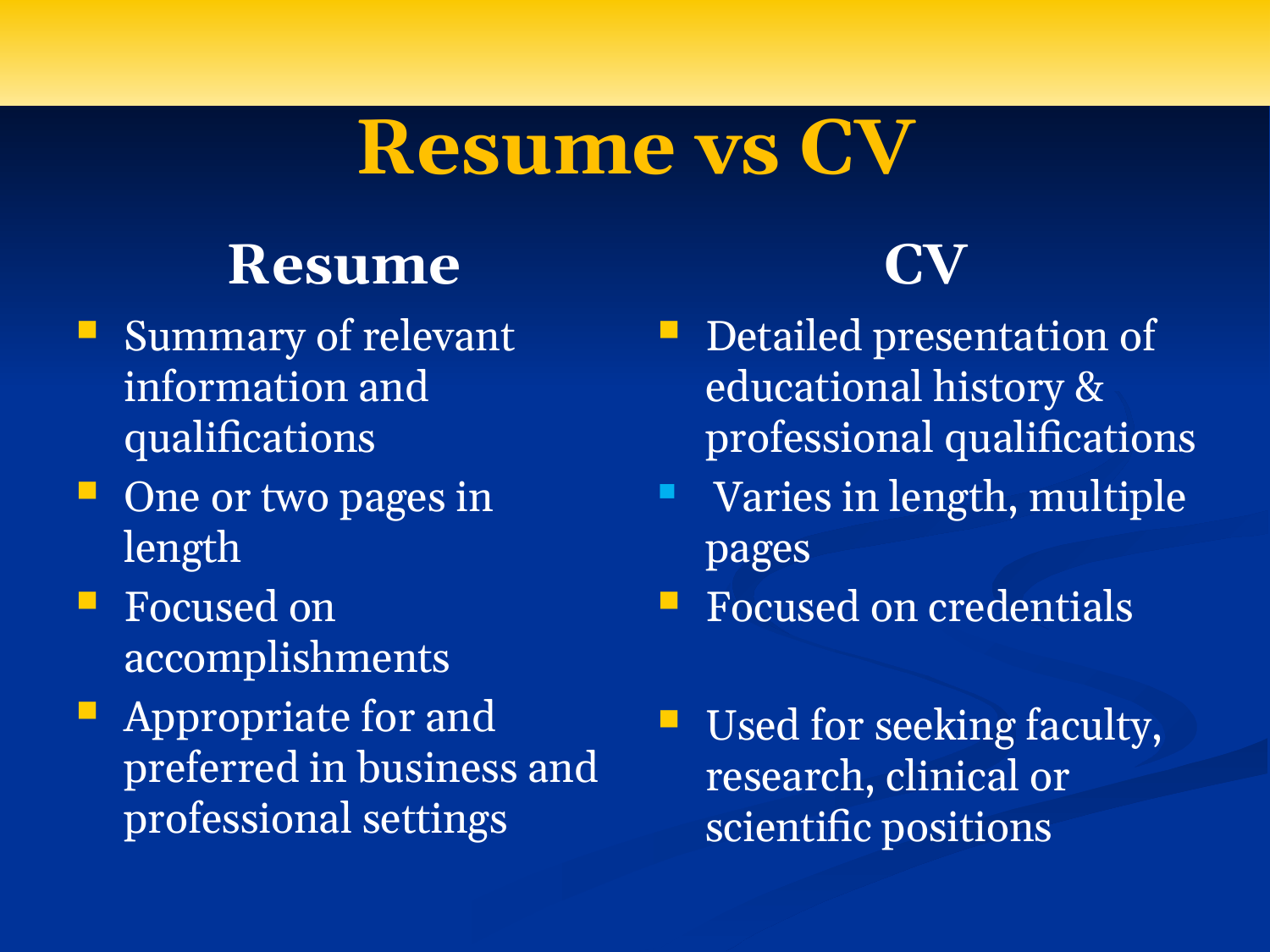

# Resume vs CV
Resume
CV
Summary of relevant information and qualifications
One or two pages in length
Focused on accomplishments
Appropriate for and preferred in business and professional settings

Detailed presentation of educational history & professional qualifications
 Varies in length, multiple pages
Focused on credentials

Used for seeking faculty, research, clinical or scientific positions